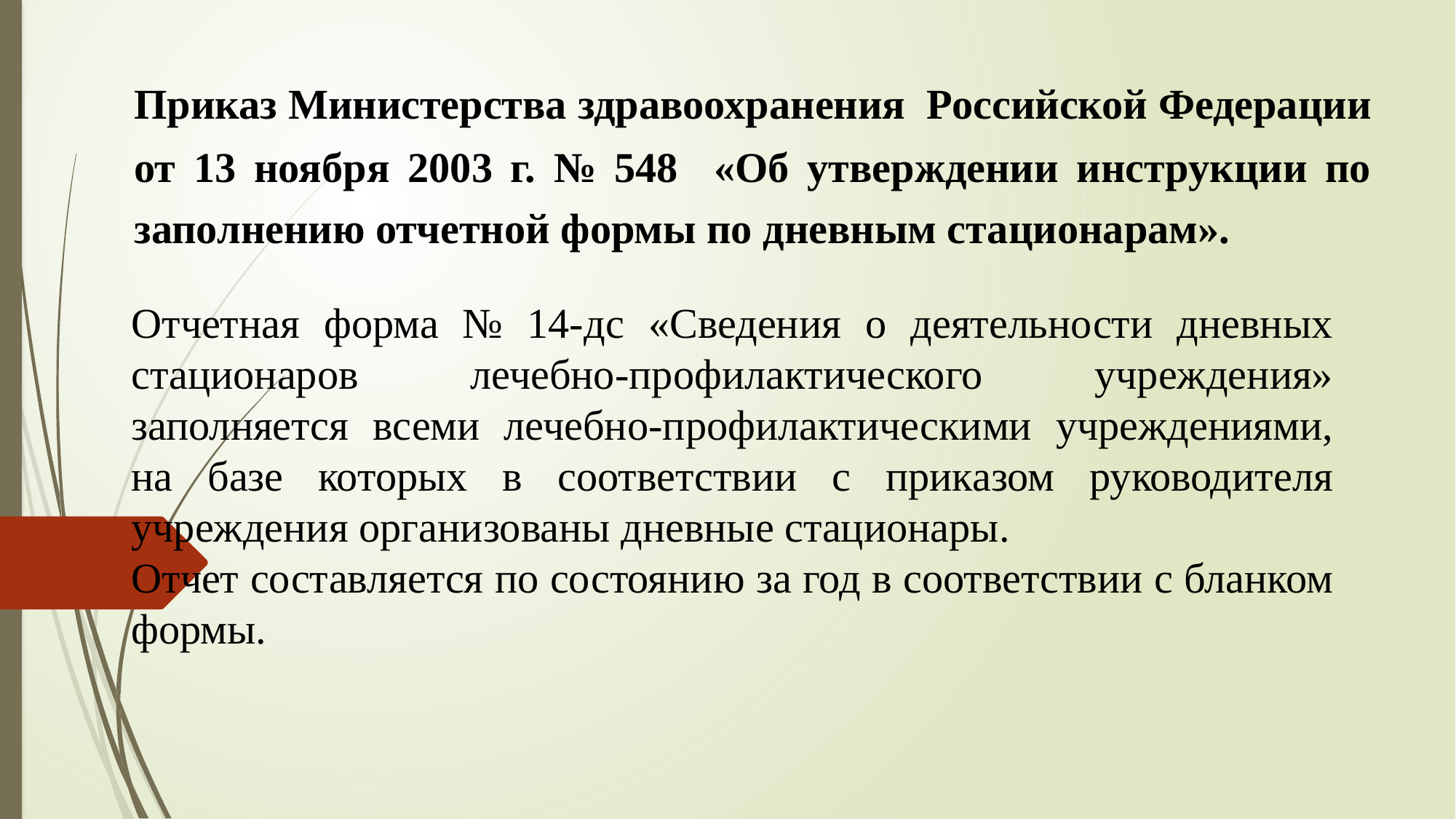

Приказ Министерства здравоохранения  Российской Федерации от 13 ноября 2003 г. № 548  «Об утверждении инструкции по заполнению отчетной формы по дневным стационарам».

Отчетная форма № 14-дс «Сведения о деятельности дневных стационаров лечебно-профилактического учреждения» заполняется всеми лечебно-профилактическими учреждениями, на базе которых в соответствии с приказом руководителя учреждения организованы дневные стационары.
Отчет составляется по состоянию за год в соответствии с бланком формы.